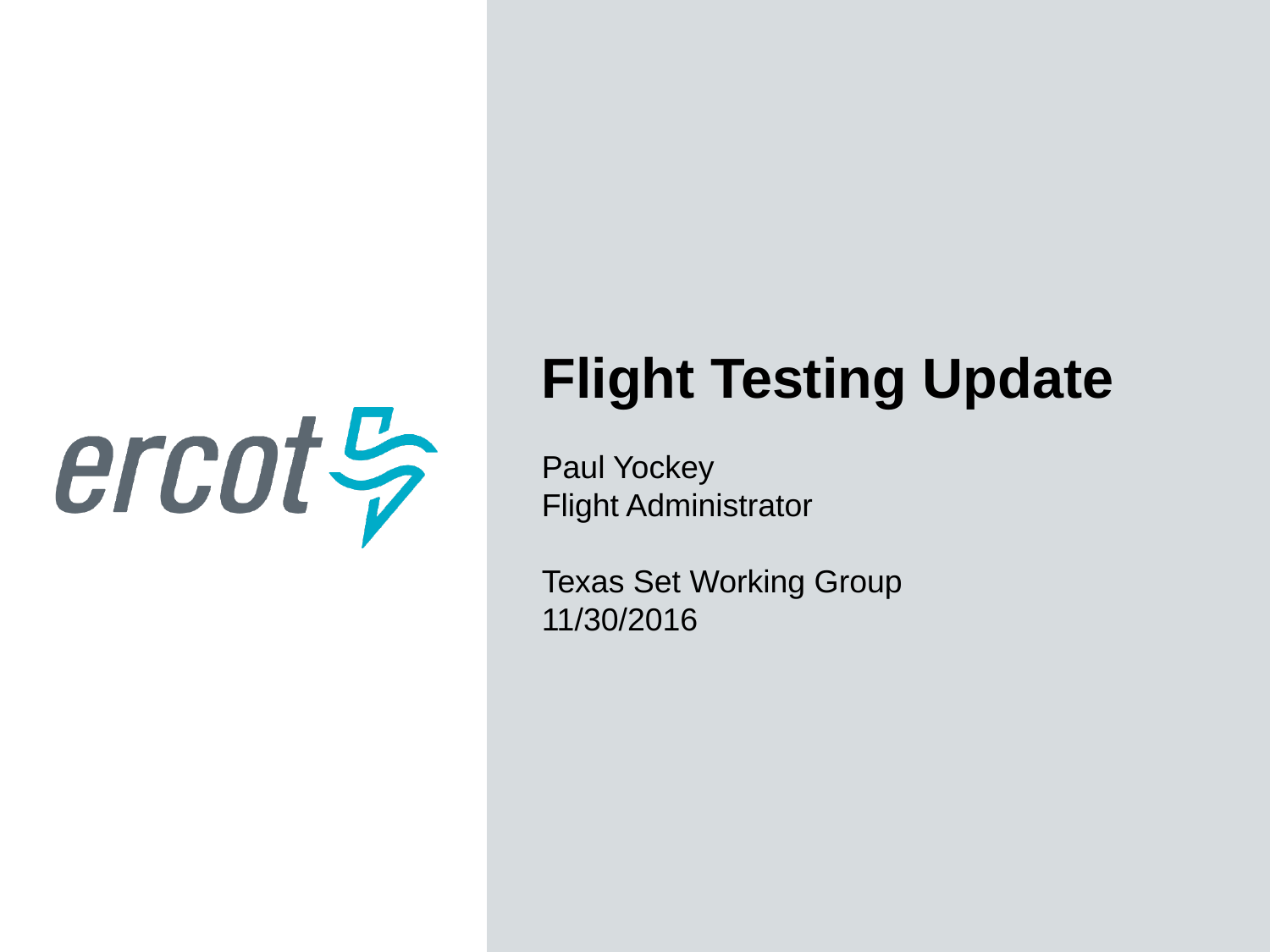

Flight Testing Update

Paul Yockey
Flight Administrator

Texas Set Working Group
11/30/2016